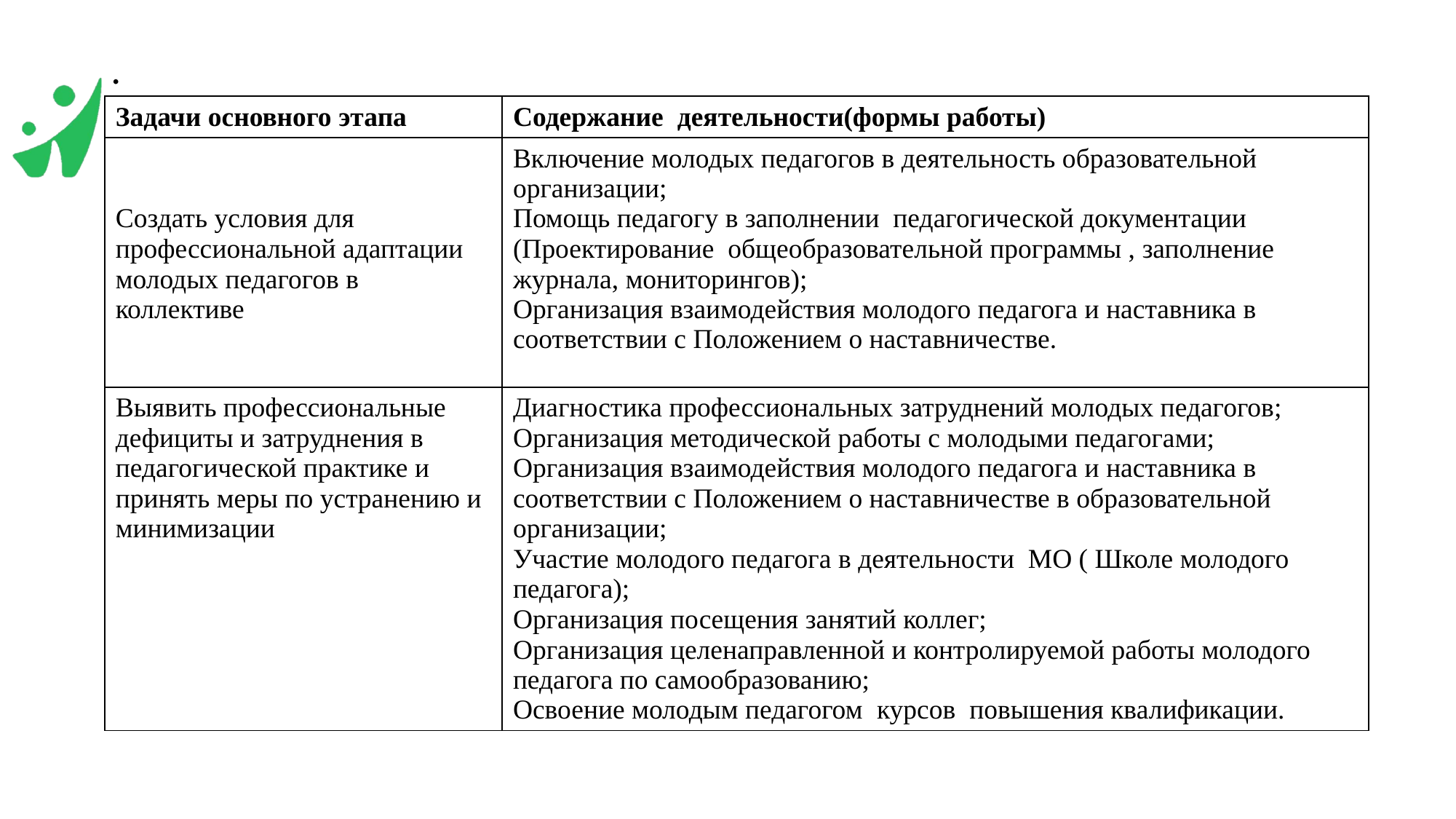

# .
| Задачи основного этапа | Содержание деятельности(формы работы) |
| --- | --- |
| Создать условия для профессиональной адаптации молодых педагогов в коллективе | Включение молодых педагогов в деятельность образовательной организации; Помощь педагогу в заполнении педагогической документации (Проектирование общеобразовательной программы , заполнение журнала, мониторингов); Организация взаимодействия молодого педагога и наставника в соответствии с Положением о наставничестве. |
| Выявить профессиональные дефициты и затруднения в педагогической практике и принять меры по устранению и минимизации | Диагностика профессиональных затруднений молодых педагогов; Организация методической работы с молодыми педагогами; Организация взаимодействия молодого педагога и наставника в соответствии с Положением о наставничестве в образовательной организации; Участие молодого педагога в деятельности МО ( Школе молодого педагога); Организация посещения занятий коллег; Организация целенаправленной и контролируемой работы молодого педагога по самообразованию; Освоение молодым педагогом курсов повышения квалификации. |